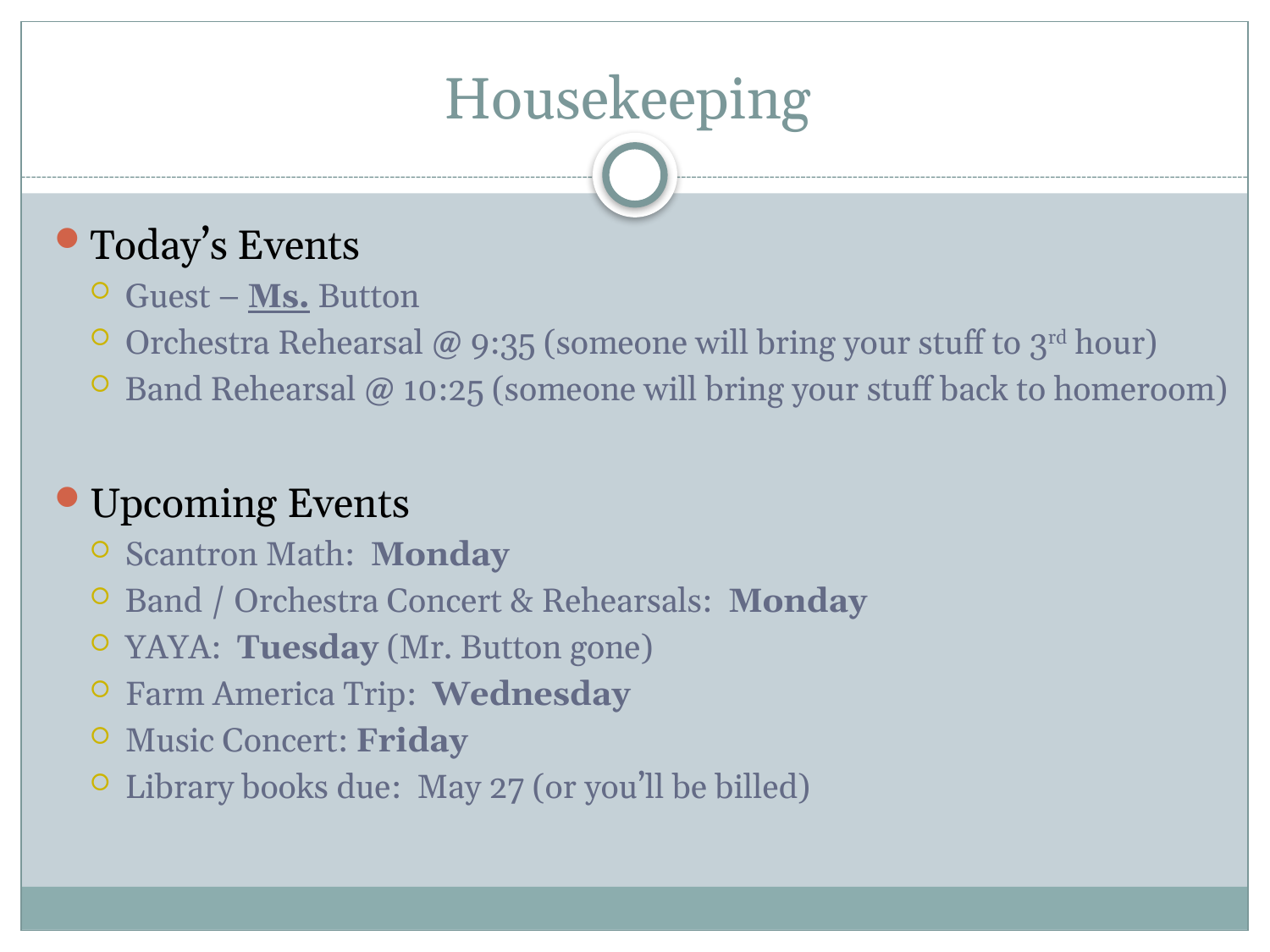

# Housekeeping
Today’s Events
Guest – Ms. Button
Orchestra Rehearsal @ 9:35 (someone will bring your stuff to 3rd hour)
Band Rehearsal @ 10:25 (someone will bring your stuff back to homeroom)

Upcoming Events
Scantron Math:  Monday
Band / Orchestra Concert & Rehearsals:  Monday
YAYA:  Tuesday (Mr. Button gone)
Farm America Trip:  Wednesday
Music Concert: Friday
Library books due:  May 27 (or you’ll be billed)